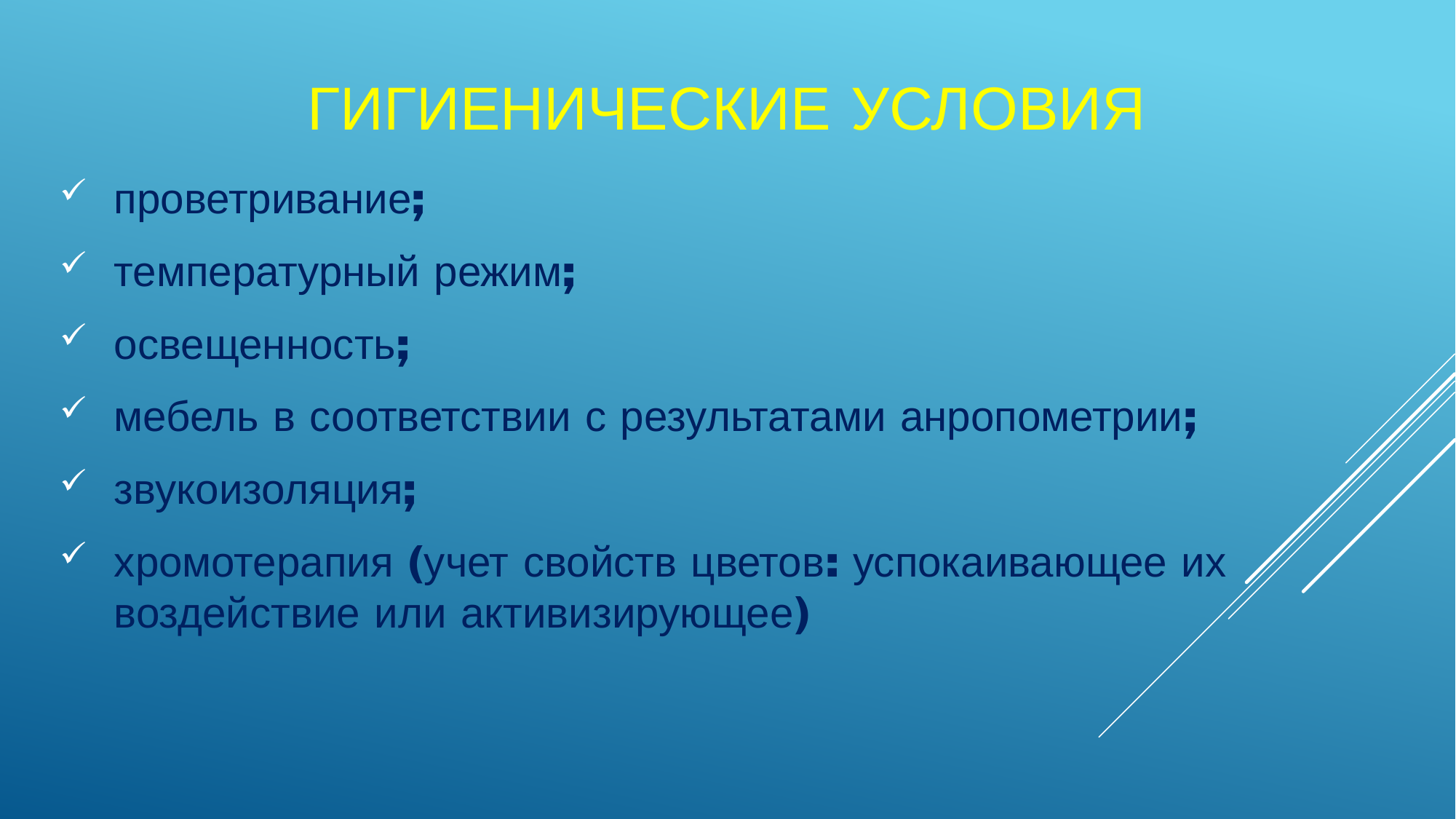

# Гигиенические условия
проветривание;

температурный режим;

освещенность;

мебель в соответствии с результатами анропометрии;

звукоизоляция;

хромотерапия (учет свойств цветов: успокаивающее их воздействие или активизирующее)